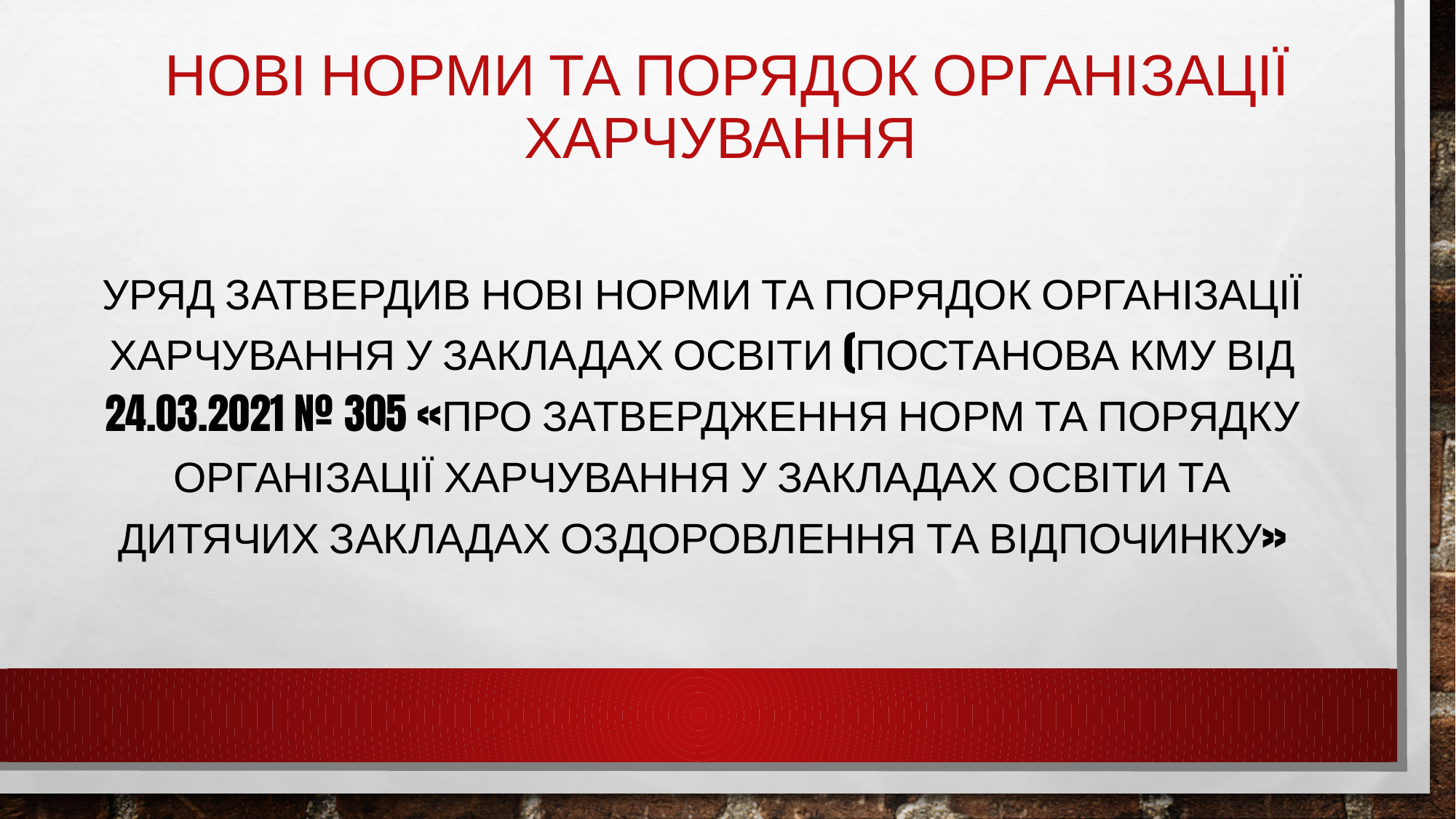

# НОВІ НОРМИ ТА ПОРЯДОК ОРГАНІЗАЦІЇ ХАРЧУВАННЯ
Уряд затвердив нові норми та порядок організації харчування у закладах освіти (постанова КМУ від 24.03.2021 № 305 «Про затвердження норм та Порядку організації харчування у закладах освіти та дитячих закладах оздоровлення та відпочинку»